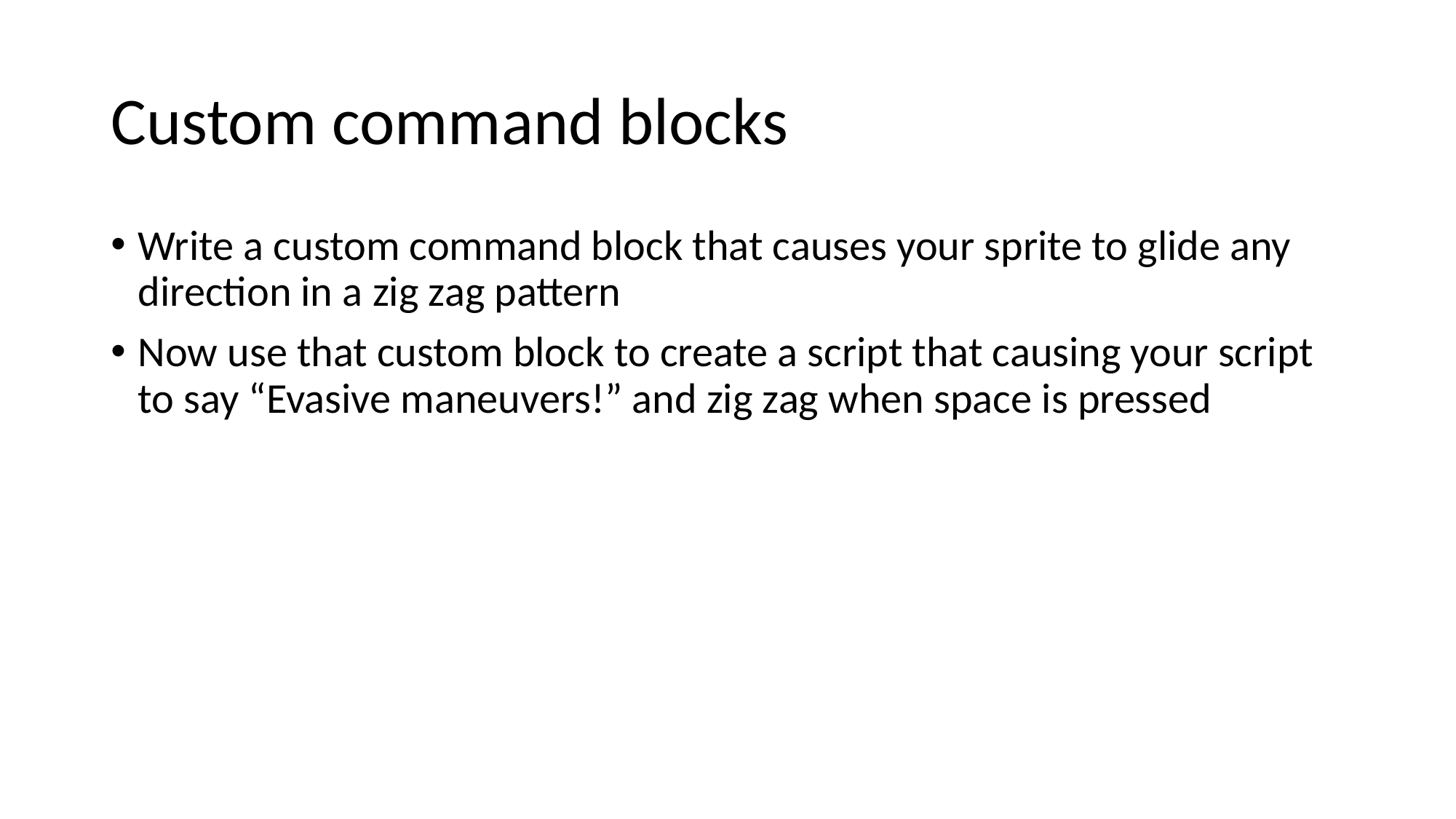

# Custom command blocks
Write a custom command block that causes your sprite to glide any direction in a zig zag pattern
Now use that custom block to create a script that causing your script to say “Evasive maneuvers!” and zig zag when space is pressed